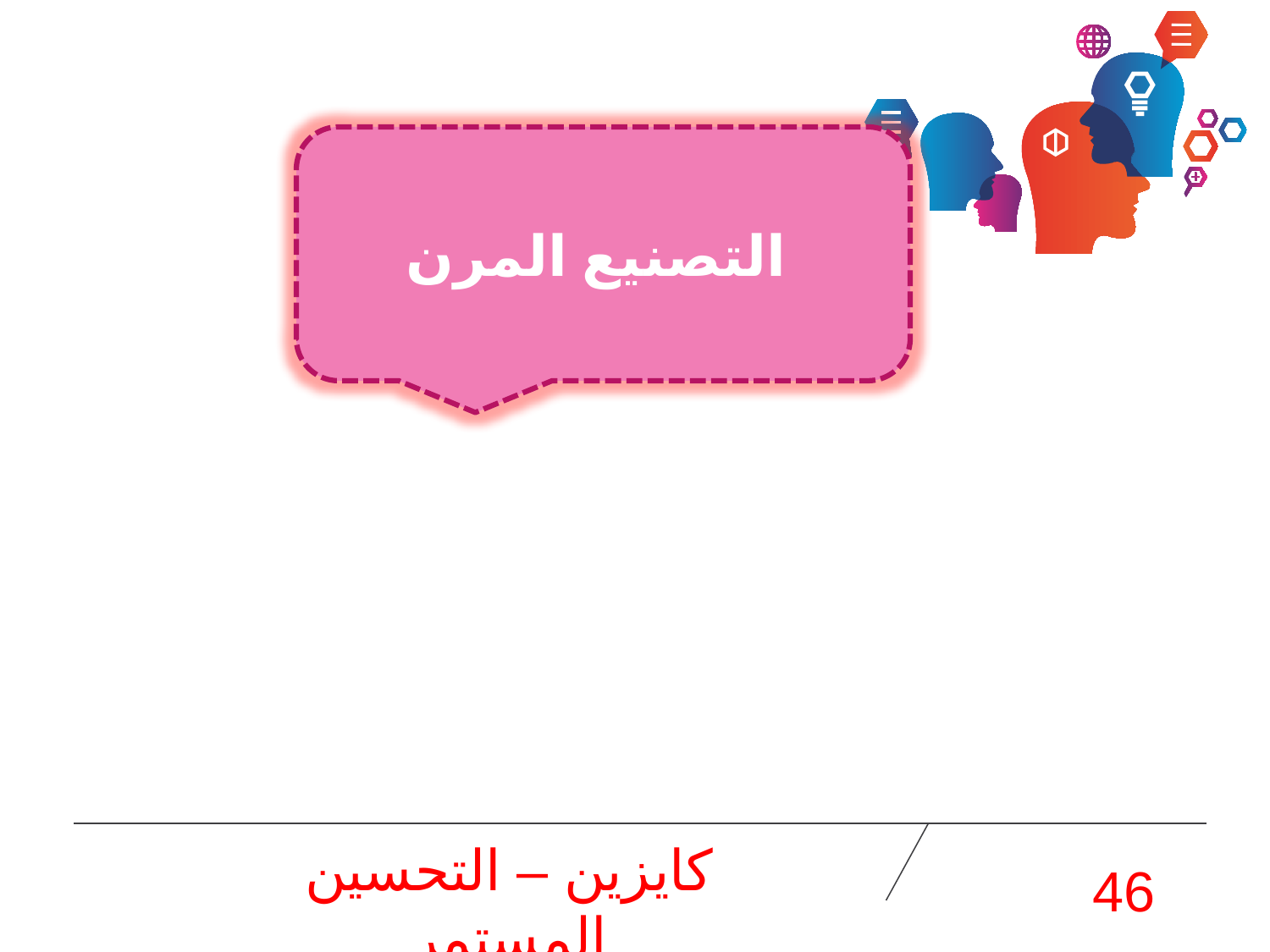

التصنيع المرن
كايزين – التحسين المستمر
46